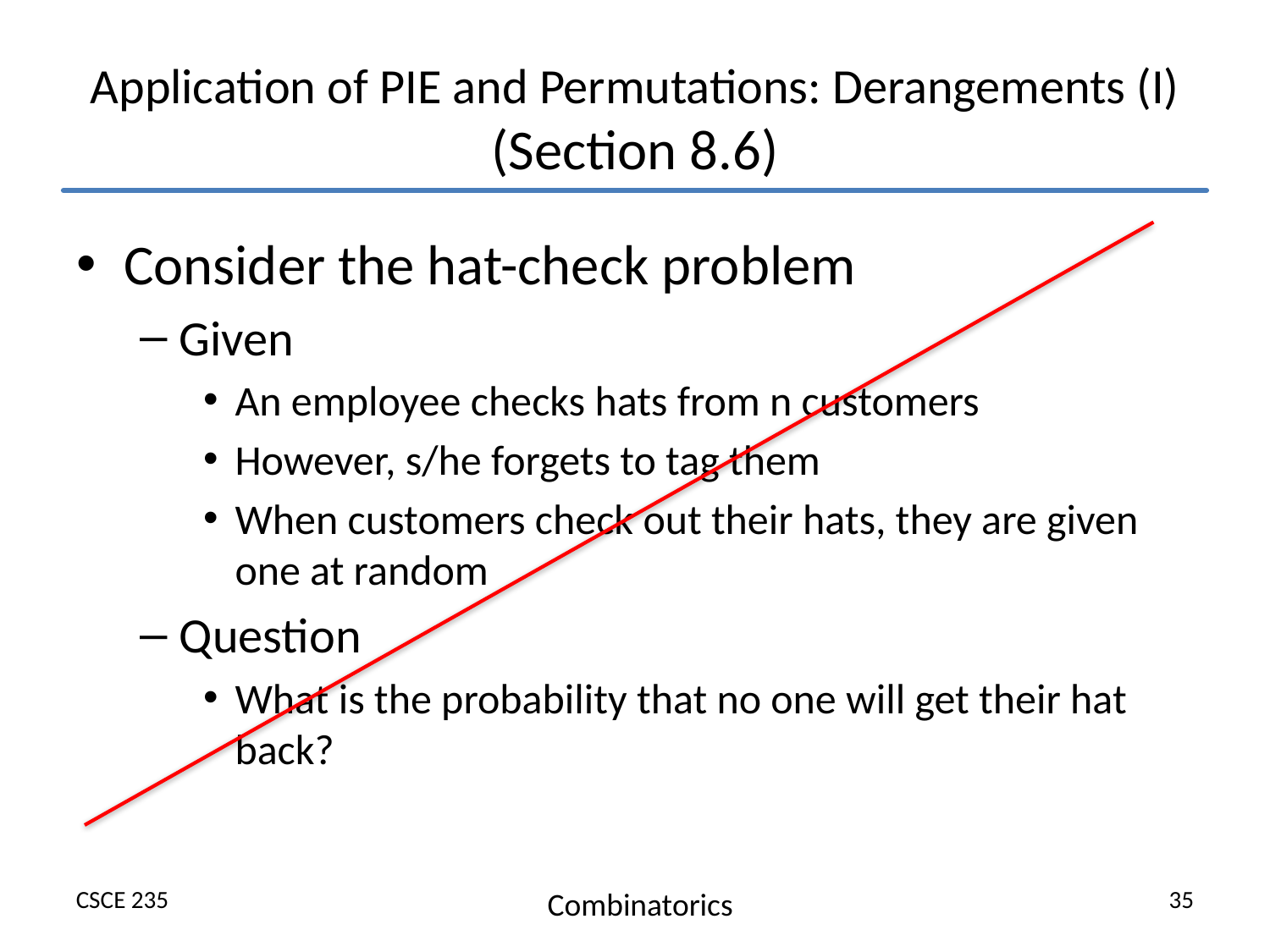

# Application of PIE and Permutations: Derangements (I) (Section 8.6)
Consider the hat-check problem
Given
An employee checks hats from n customers
However, s/he forgets to tag them
When customers check out their hats, they are given one at random
Question
What is the probability that no one will get their hat back?